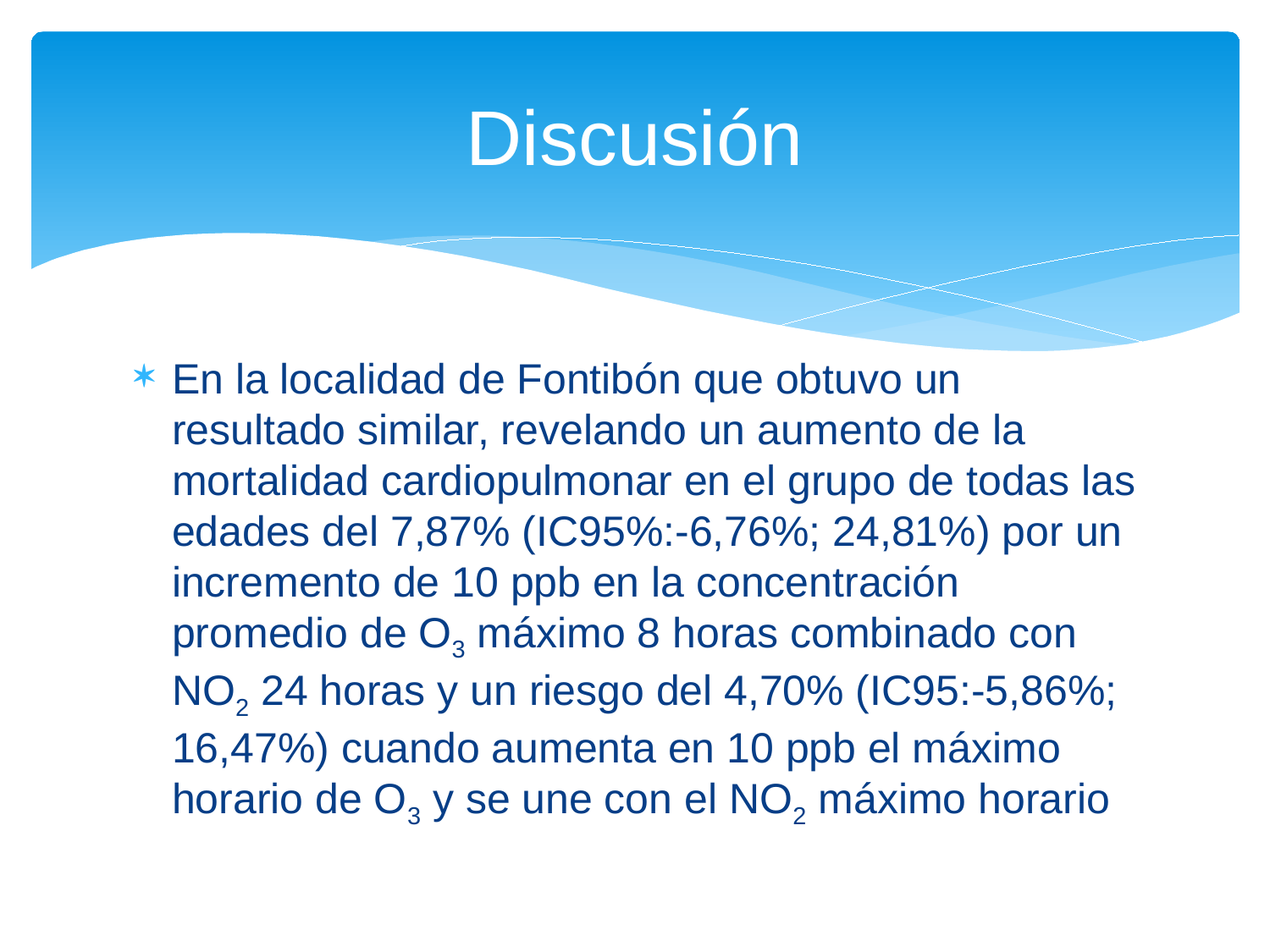

# Discusión
En la localidad de Fontibón que obtuvo un resultado similar, revelando un aumento de la mortalidad cardiopulmonar en el grupo de todas las edades del 7,87% (IC95%:-6,76%; 24,81%) por un incremento de 10 ppb en la concentración promedio de O3 máximo 8 horas combinado con NO2 24 horas y un riesgo del 4,70% (IC95:-5,86%; 16,47%) cuando aumenta en 10 ppb el máximo horario de O3 y se une con el NO2 máximo horario